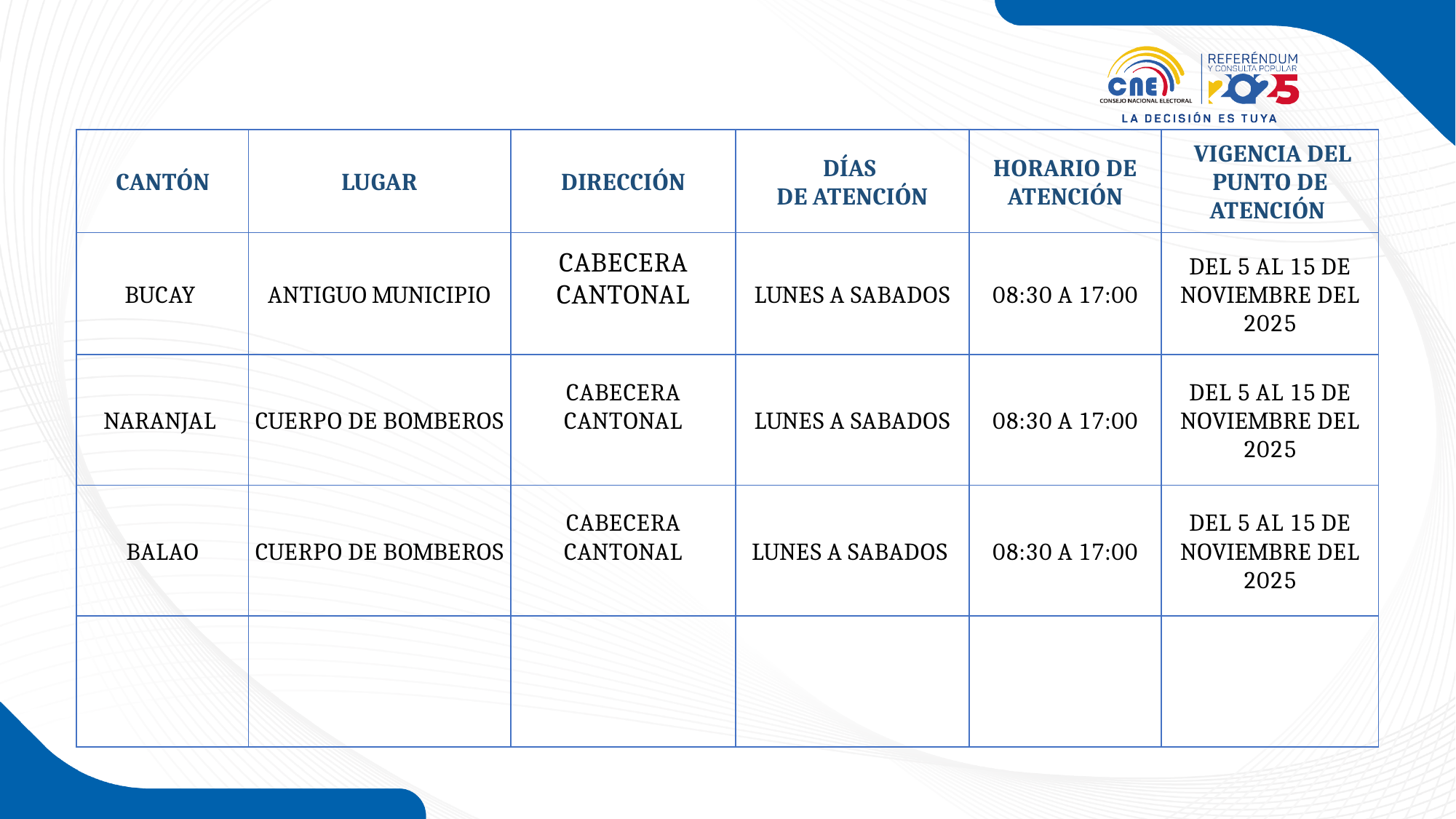

| CANTÓN | LUGAR | DIRECCIÓN | DÍAS DE ATENCIÓN | HORARIO DE ATENCIÓN | VIGENCIA DEL PUNTO DE ATENCIÓN |
| --- | --- | --- | --- | --- | --- |
| BUCAY | ANTIGUO MUNICIPIO | CABECERA CANTONAL | LUNES A SABADOS | 08:30 A 17:00 | DEL 5 AL 15 DE NOVIEMBRE DEL 2025 |
| NARANJAL | CUERPO DE BOMBEROS | CABECERA CANTONAL | LUNES A SABADOS | 08:30 A 17:00 | DEL 5 AL 15 DE NOVIEMBRE DEL 2025 |
| BALAO | CUERPO DE BOMBEROS | CABECERA CANTONAL | LUNES A SABADOS | 08:30 A 17:00 | DEL 5 AL 15 DE NOVIEMBRE DEL 2025 |
|  |  |  |  |  |  |